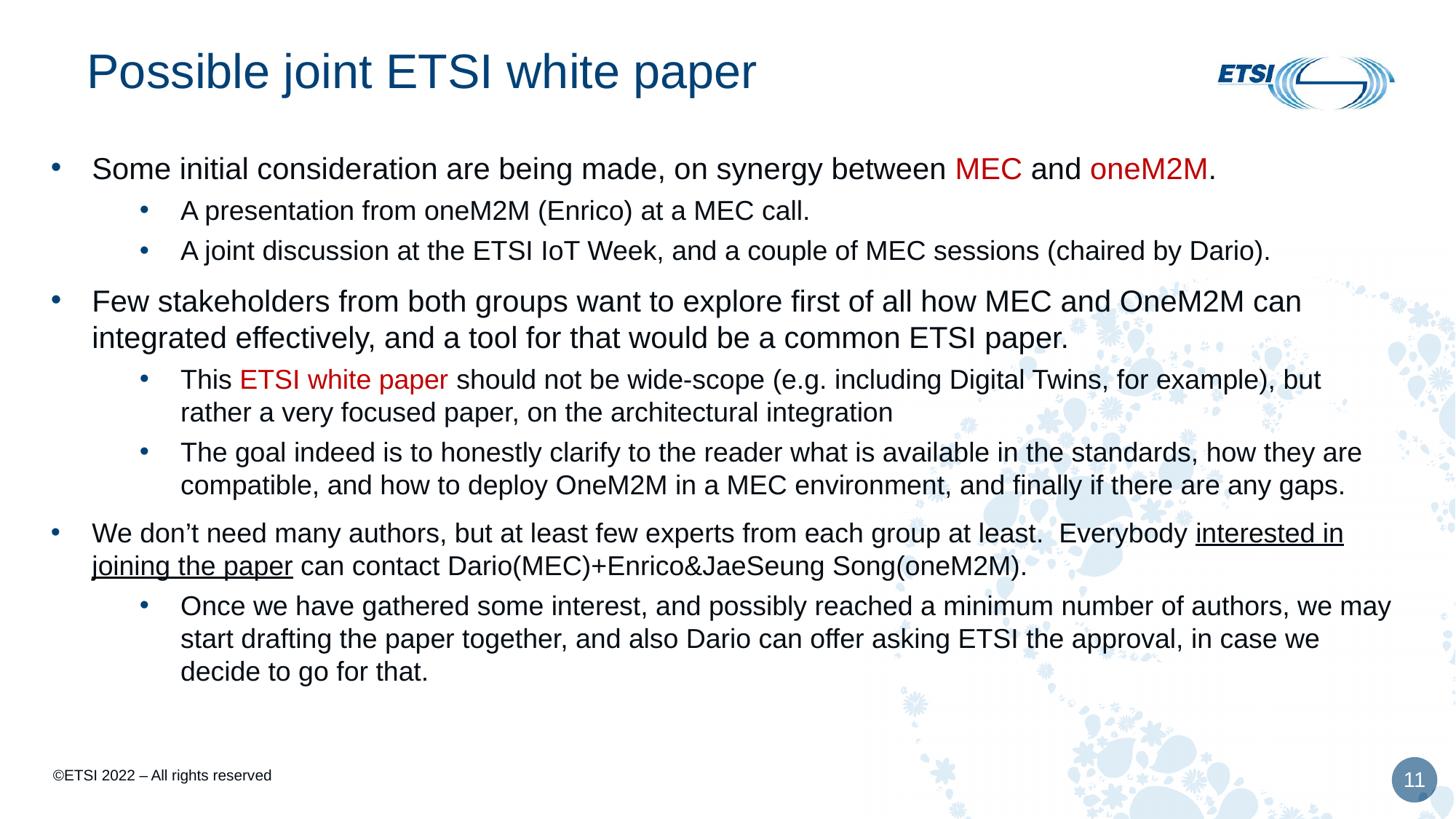

# Possible joint ETSI white paper
Some initial consideration are being made, on synergy between MEC and oneM2M.
A presentation from oneM2M (Enrico) at a MEC call.
A joint discussion at the ETSI IoT Week, and a couple of MEC sessions (chaired by Dario).
Few stakeholders from both groups want to explore first of all how MEC and OneM2M can integrated effectively, and a tool for that would be a common ETSI paper.
This ETSI white paper should not be wide-scope (e.g. including Digital Twins, for example), but rather a very focused paper, on the architectural integration
The goal indeed is to honestly clarify to the reader what is available in the standards, how they are compatible, and how to deploy OneM2M in a MEC environment, and finally if there are any gaps.
We don’t need many authors, but at least few experts from each group at least.  Everybody interested in joining the paper can contact Dario(MEC)+Enrico&JaeSeung Song(oneM2M).
Once we have gathered some interest, and possibly reached a minimum number of authors, we may start drafting the paper together, and also Dario can offer asking ETSI the approval, in case we decide to go for that.

11